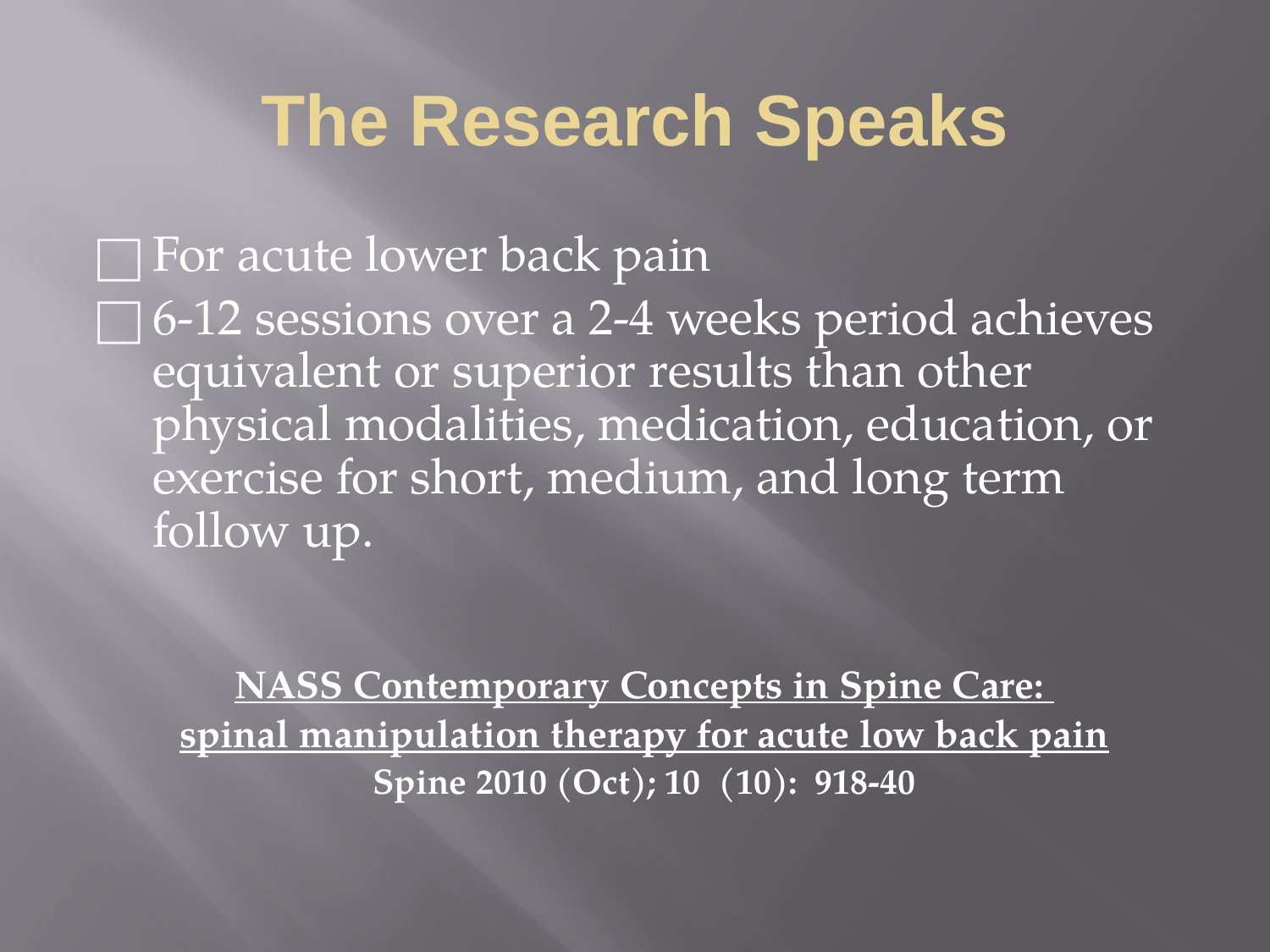

# The Research Speaks
For acute lower back pain
6-12 sessions over a 2-4 weeks period achieves equivalent or superior results than other physical modalities, medication, education, or exercise for short, medium, and long term follow up.

NASS Contemporary Concepts in Spine Care:
spinal manipulation therapy for acute low back pain
Spine 2010 (Oct); 10  (10):  918-40